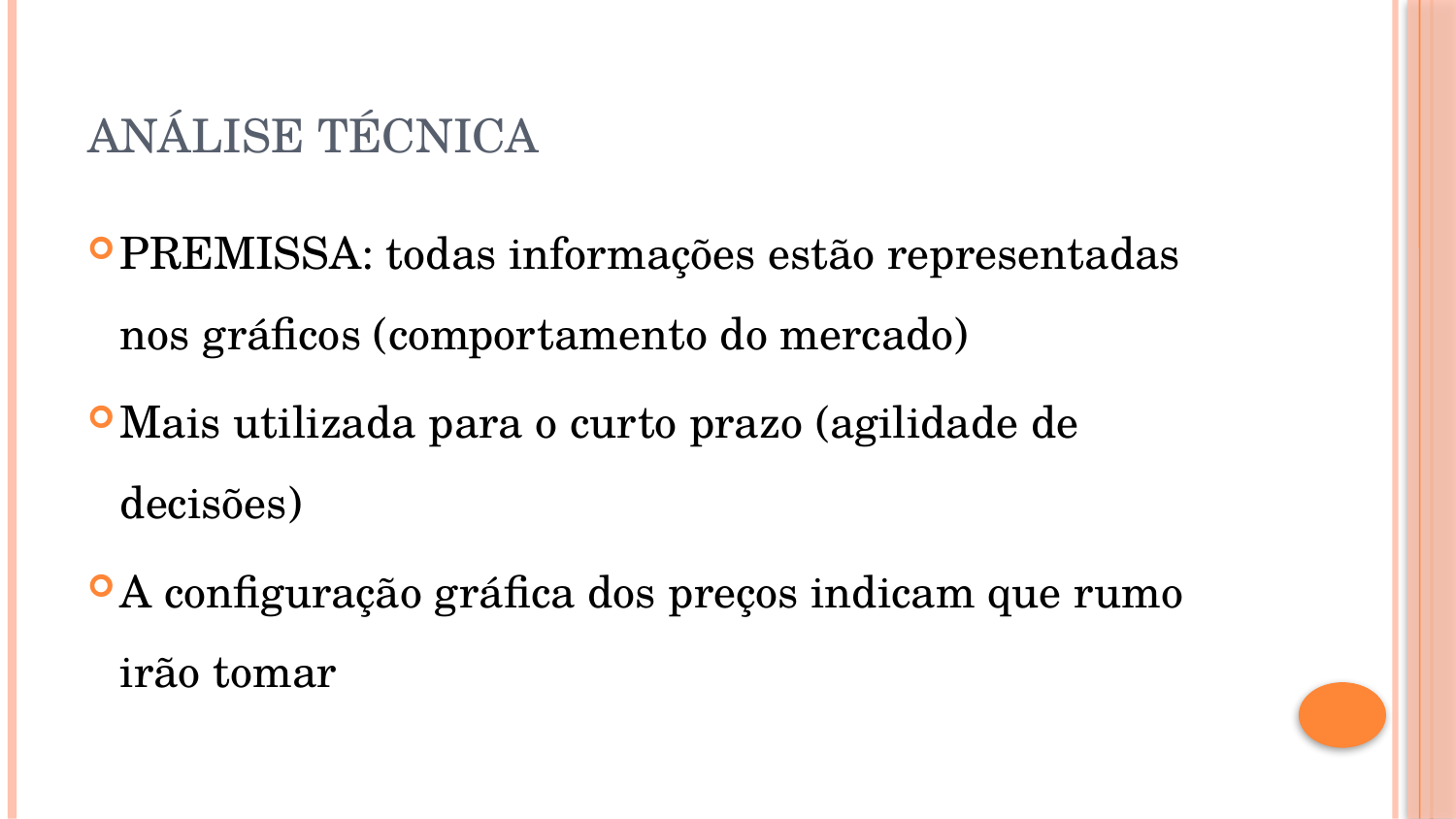

# ANÁLISE TÉCNICA
PREMISSA: todas informações estão representadas nos gráficos (comportamento do mercado)
Mais utilizada para o curto prazo (agilidade de decisões)
A configuração gráfica dos preços indicam que rumo irão tomar